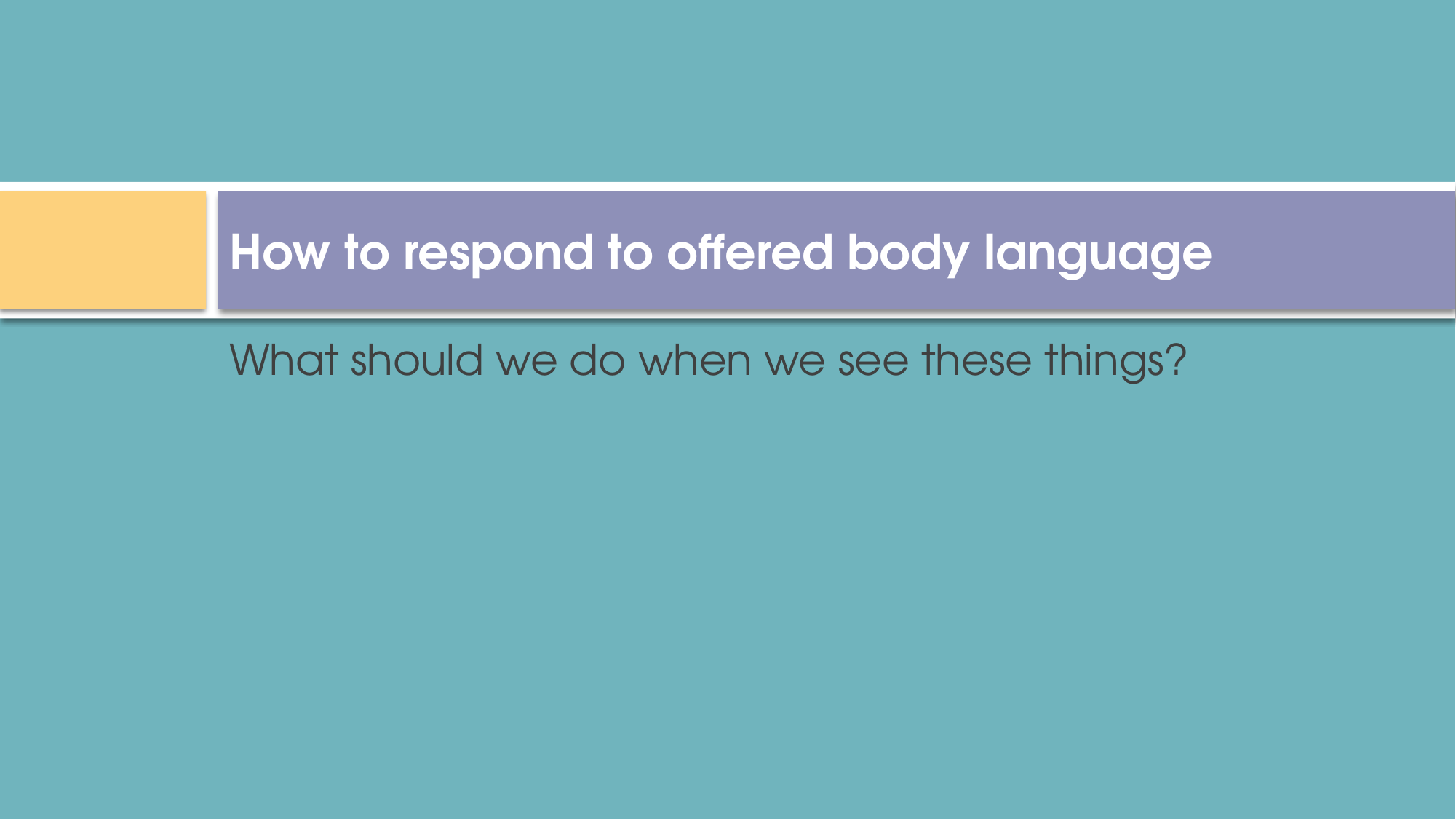

# How to respond to offered body language
What should we do when we see these things?